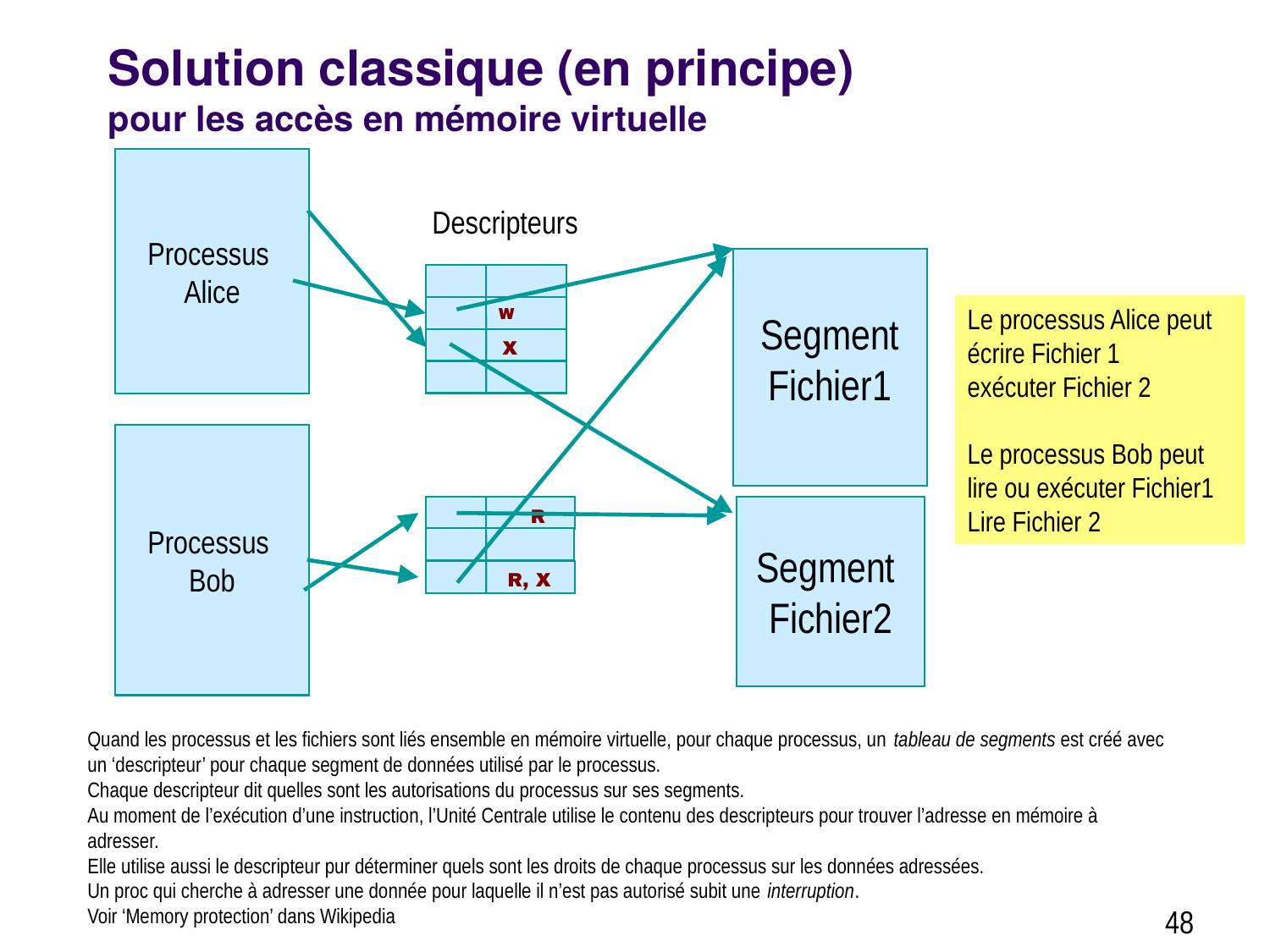

# Solution classique (en principe) pour les accès en mémoire virtuelle
Processus
Alice

W
Segment
Fichier1

Processus
Bob

R, X
Descripteurs

Le processus Alice peut
écrire Fichier 1
exécuter Fichier 2

Le processus Bob peut
lire ou exécuter Fichier1
Lire Fichier 2
X

Segment
Fichier2
R

Quand les processus et les fichiers sont liés ensemble en mémoire virtuelle, pour chaque processus, un tableau de segments est créé avec un ‘descripteur’ pour chaque segment de données utilisé par le processus.
Chaque descripteur dit quelles sont les autorisations du processus sur ses segments.
Au moment de l’exécution d’une instruction, l’Unité Centrale utilise le contenu des descripteurs pour trouver l’adresse en mémoire à adresser.
Elle utilise aussi le descripteur pur déterminer quels sont les droits de chaque processus sur les données adressées.
Un proc qui cherche à adresser une donnée pour laquelle il n’est pas autorisé subit une interruption.
Voir ‘Memory protection’ dans Wikipedia

48